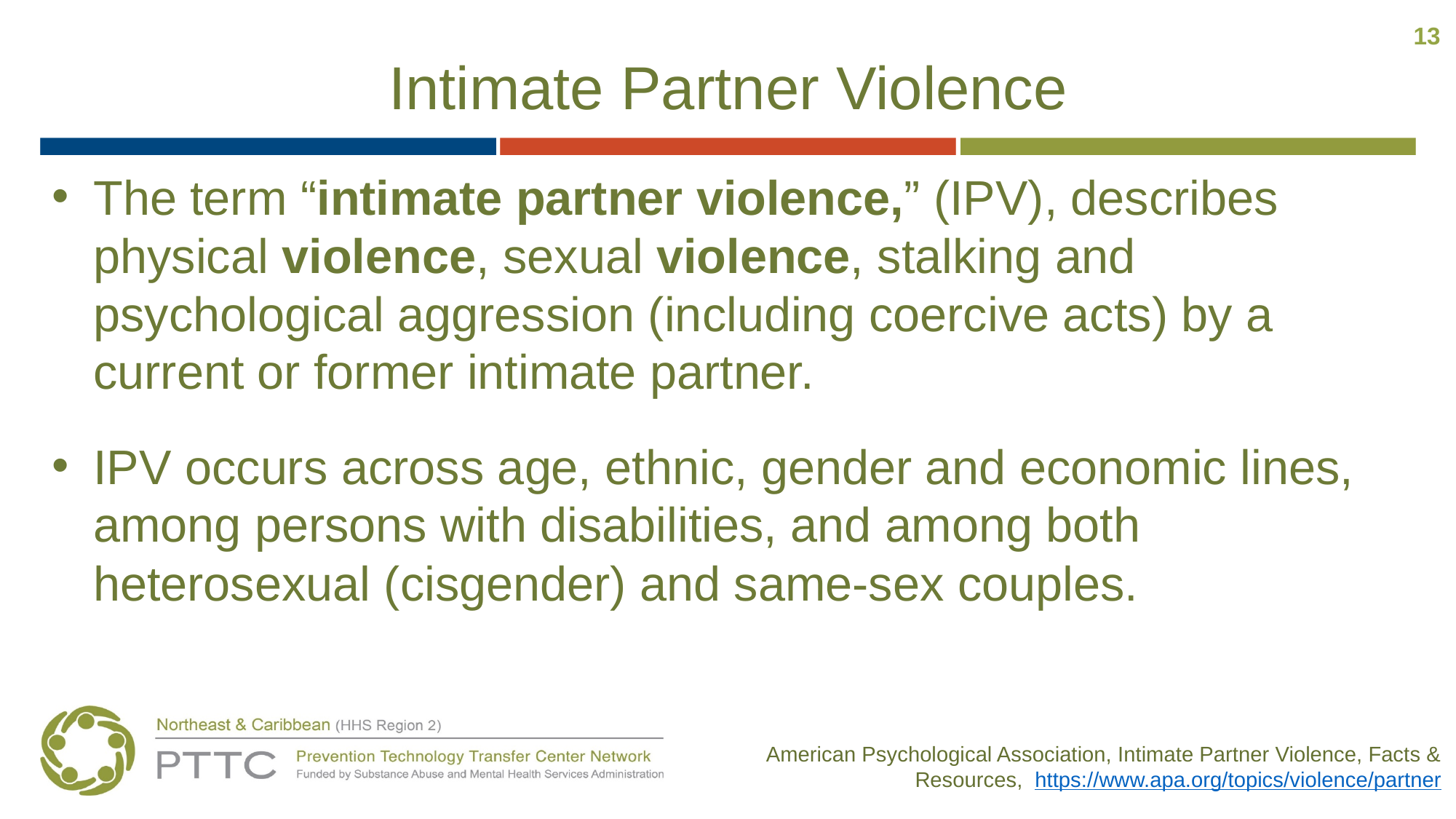

13
# Intimate Partner Violence
The term “intimate partner violence,” (IPV), describes physical violence, sexual violence, stalking and psychological aggression (including coercive acts) by a current or former intimate partner.
IPV occurs across age, ethnic, gender and economic lines, among persons with disabilities, and among both heterosexual (cisgender) and same-sex couples.

American Psychological Association, Intimate Partner Violence, Facts & Resources,  https://www.apa.org/topics/violence/partner